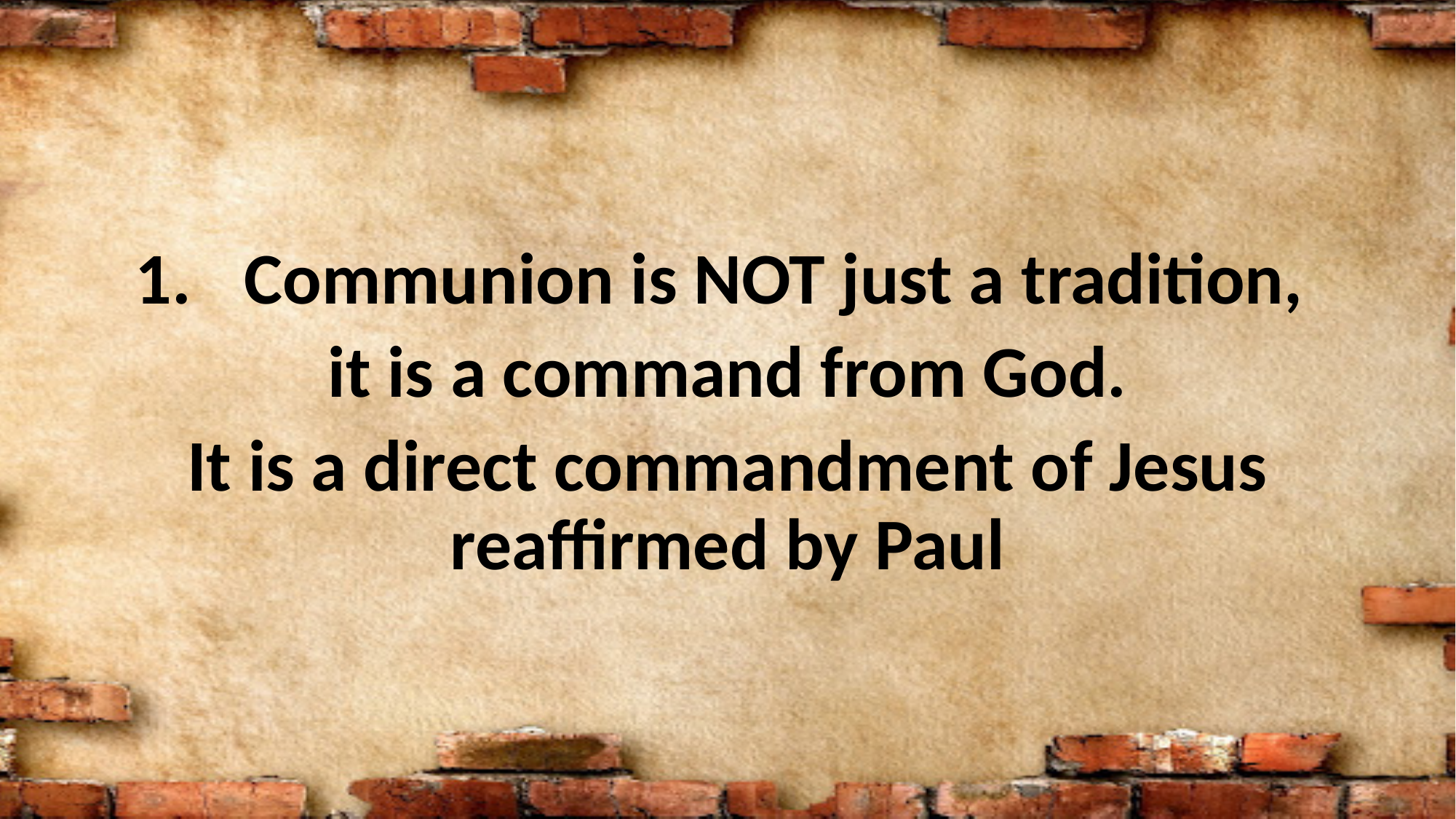

Communion is NOT just a tradition,
it is a command from God.
It is a direct commandment of Jesus reaffirmed by Paul